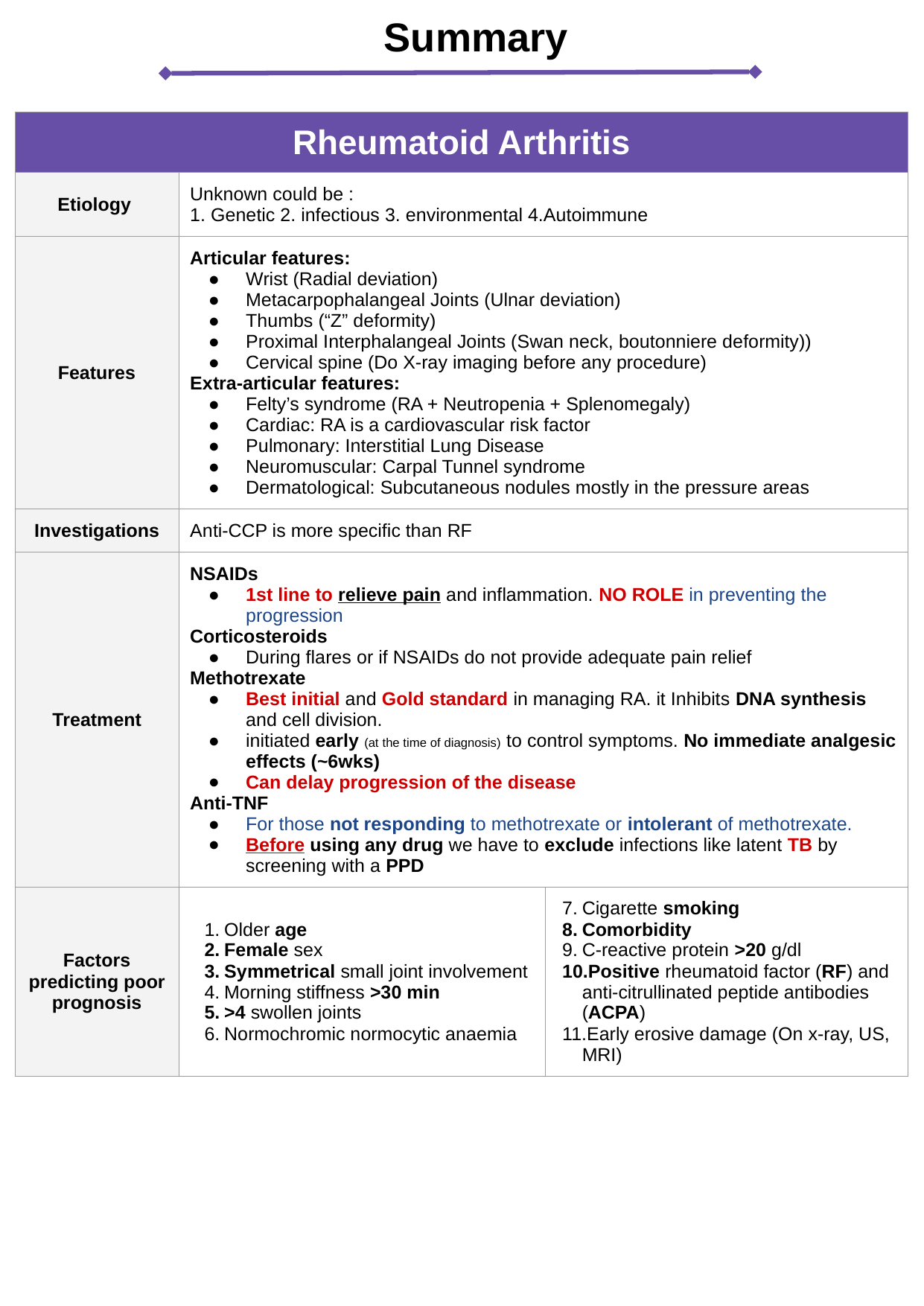

| Rheumatoid Arthritis |  |  |
| --- | --- | --- |
| Etiology | Unknown could be : 1. Genetic 2. infectious 3. environmental 4.Autoimmune |  |
| Features | Articular features: Wrist (Radial deviation) Metacarpophalangeal Joints (Ulnar deviation) Thumbs (“Z” deformity) Proximal Interphalangeal Joints (Swan neck, boutonniere deformity)) Cervical spine (Do X-ray imaging before any procedure) Extra-articular features: Felty’s syndrome (RA + Neutropenia + Splenomegaly) Cardiac: RA is a cardiovascular risk factor Pulmonary: Interstitial Lung Disease Neuromuscular: Carpal Tunnel syndrome Dermatological: Subcutaneous nodules mostly in the pressure areas |  |
| Investigations | Anti-CCP is more specific than RF |  |
| Treatment | NSAIDs 1st line to relieve pain and inflammation. NO ROLE in preventing the progression Corticosteroids During flares or if NSAIDs do not provide adequate pain relief Methotrexate Best initial and Gold standard in managing RA. it Inhibits DNA synthesis and cell division. initiated early (at the time of diagnosis) to control symptoms. No immediate analgesic effects (~6wks) Can delay progression of the disease Anti-TNF For those not responding to methotrexate or intolerant of methotrexate. Before using any drug we have to exclude infections like latent TB by screening with a PPD |  |
| Factors predicting poor prognosis | Older age Female sex Symmetrical small joint involvement Morning stiffness >30 min >4 swollen joints Normochromic normocytic anaemia | Cigarette smoking Comorbidity C-reactive protein >20 g/dl Positive rheumatoid factor (RF) and anti-citrullinated peptide antibodies (ACPA) Early erosive damage (On x-ray, US, MRI) |